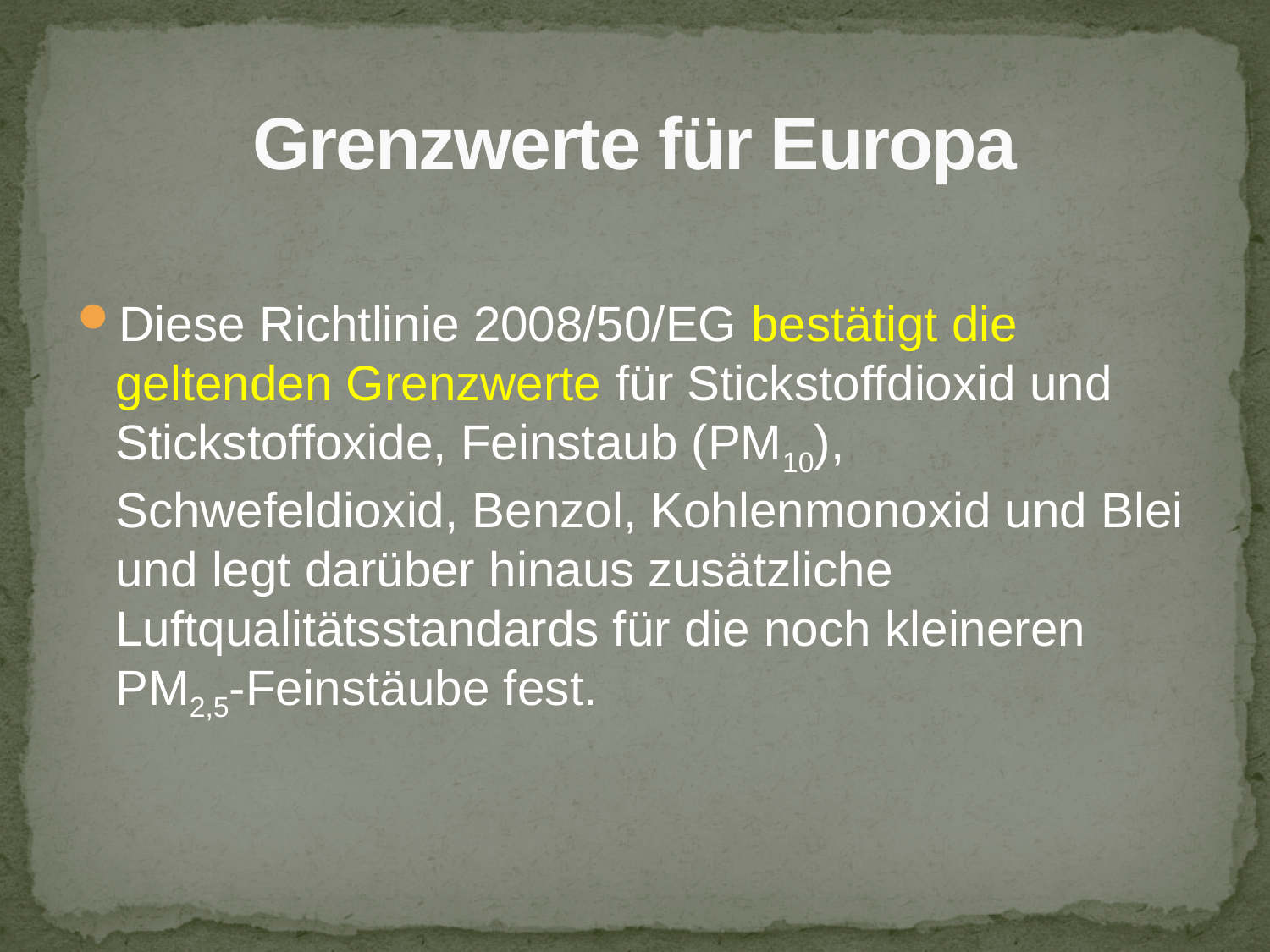

# Grenzwerte für Europa
Diese Richtlinie 2008/50/EG bestätigt die geltenden Grenzwerte für Stickstoffdioxid und Stickstoffoxide, Feinstaub (PM10), Schwefeldioxid, Benzol, Kohlenmonoxid und Blei und legt darüber hinaus zusätzliche Luftqualitätsstandards für die noch kleineren PM2,5-Feinstäube fest.